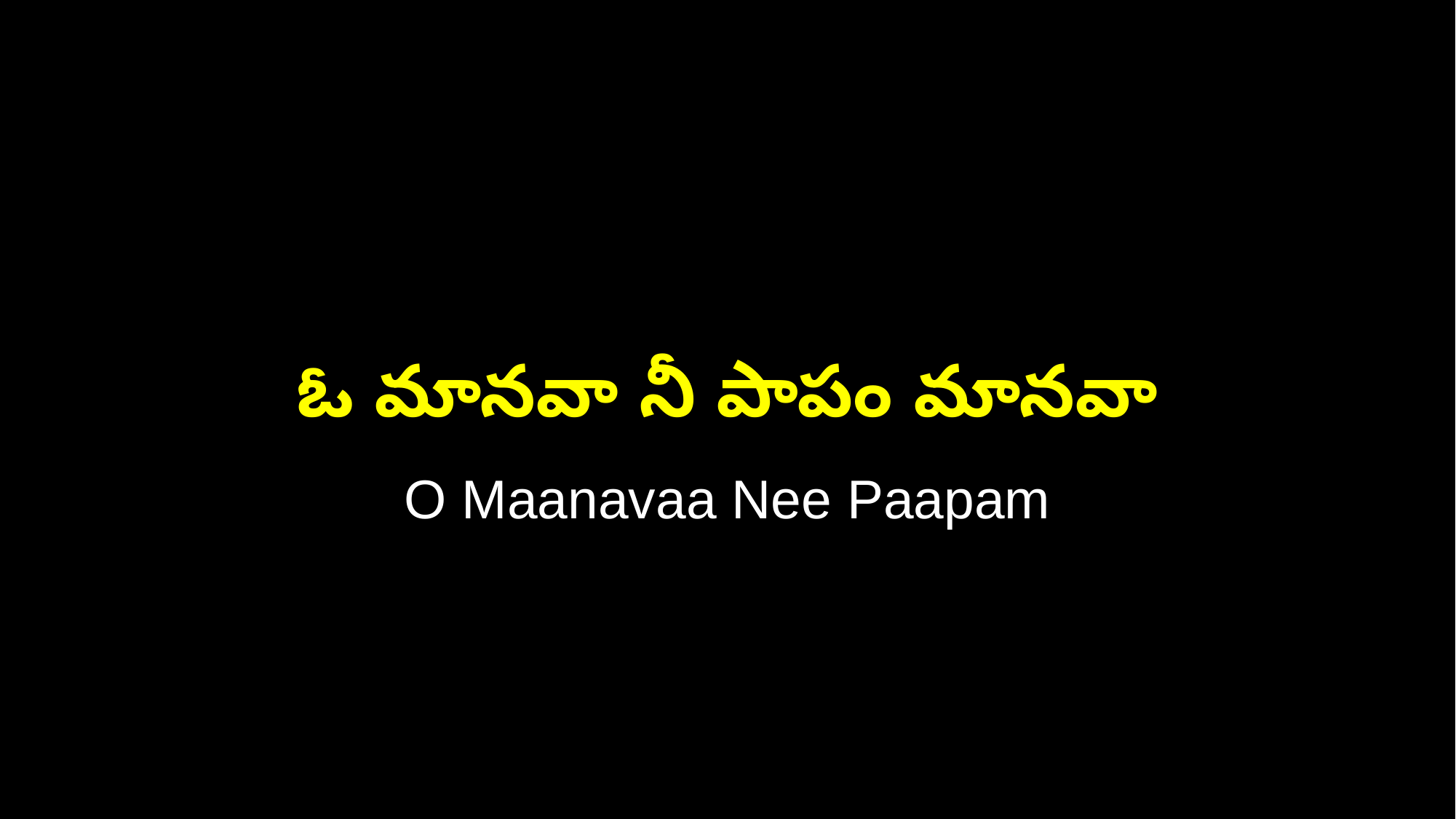

ఓ మానవా నీ పాపం మానవా
O Maanavaa Nee Paapam